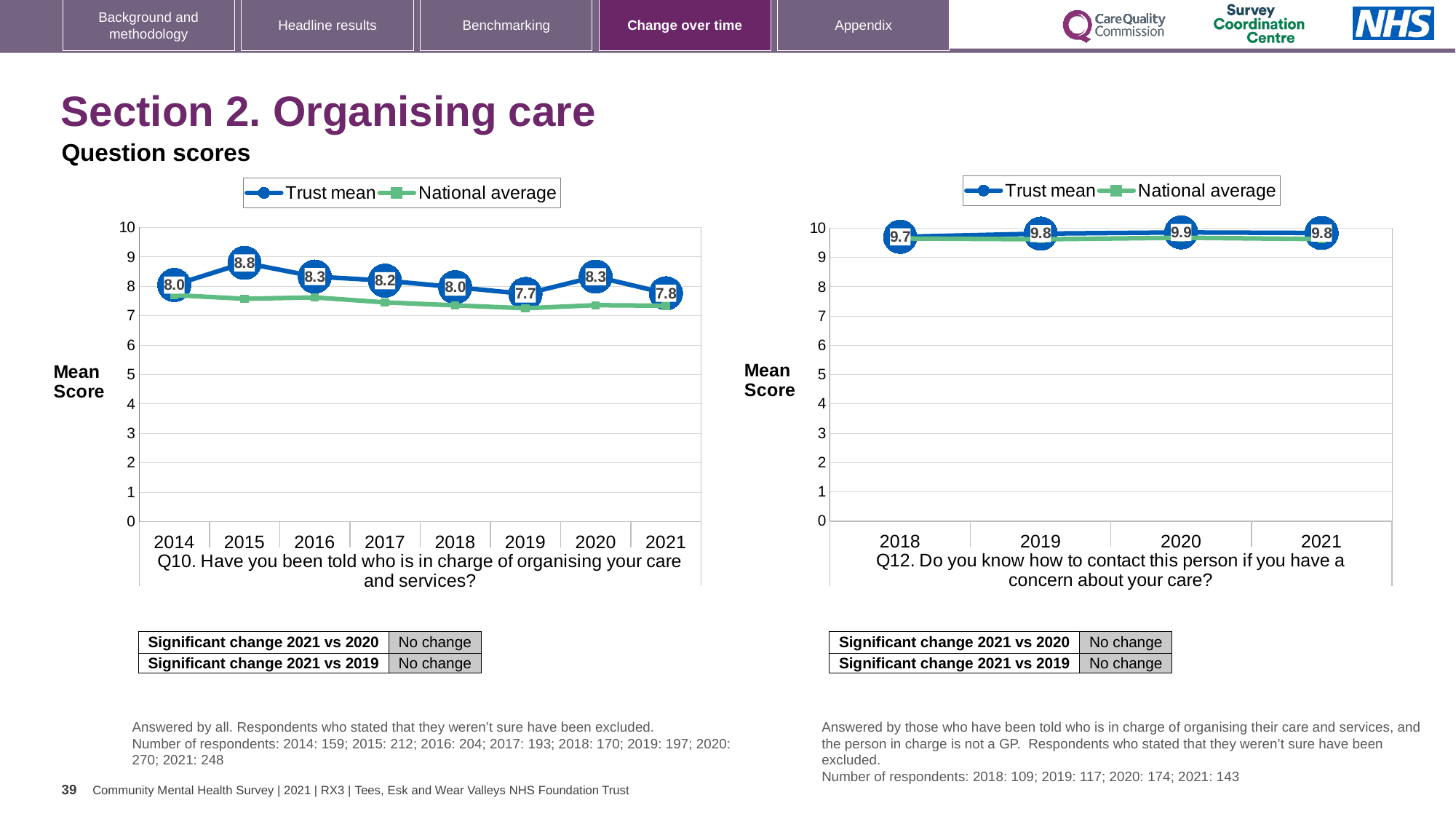

# Section 2. Organising care
Question scores

### Chart

| Category | Trust mean | National average |
|---|---|---|
| 2018 | 9.70640887316037 | 9.651693904899762 |
| 2019 | 9.81590050354567 | 9.62216939371106 |
| 2020 | 9.8569798525389 | 9.674648844808809 |
| 2021 | 9.83790395043605 | 9.629963493974017 |

### Chart

| Category | Trust mean | National average |
|---|---|---|
| 2014 | 8.04502103513693 | 7.700977430818612 |
| 2015 | 8.79752280785625 | 7.578243579087512 |
| 2016 | 8.33152932461545 | 7.62248556080159 |
| 2017 | 8.19388982613174 | 7.455324811655596 |
| 2018 | 7.97187876538034 | 7.352555039364894 |
| 2019 | 7.74100919345915 | 7.254508455472574 |
| 2020 | 8.32993866048477 | 7.359315563459662 |
| 2021 | 7.76375222127418 | 7.341301486506804 |
| Significant change 2021 vs 2020 | No change |
| --- | --- |
| Significant change 2021 vs 2019 | No change |
| Significant change 2021 vs 2020 | No change |
| --- | --- |
| Significant change 2021 vs 2019 | No change |
Answered by all. Respondents who stated that they weren’t sure have been excluded.
Number of respondents: 2014: 159; 2015: 212; 2016: 204; 2017: 193; 2018: 170; 2019: 197; 2020: 270; 2021: 248

Answered by those who have been told who is in charge of organising their care and services, and the person in charge is not a GP.  Respondents who stated that they weren’t sure have been excluded.
Number of respondents: 2018: 109; 2019: 117; 2020: 174; 2021: 143

39